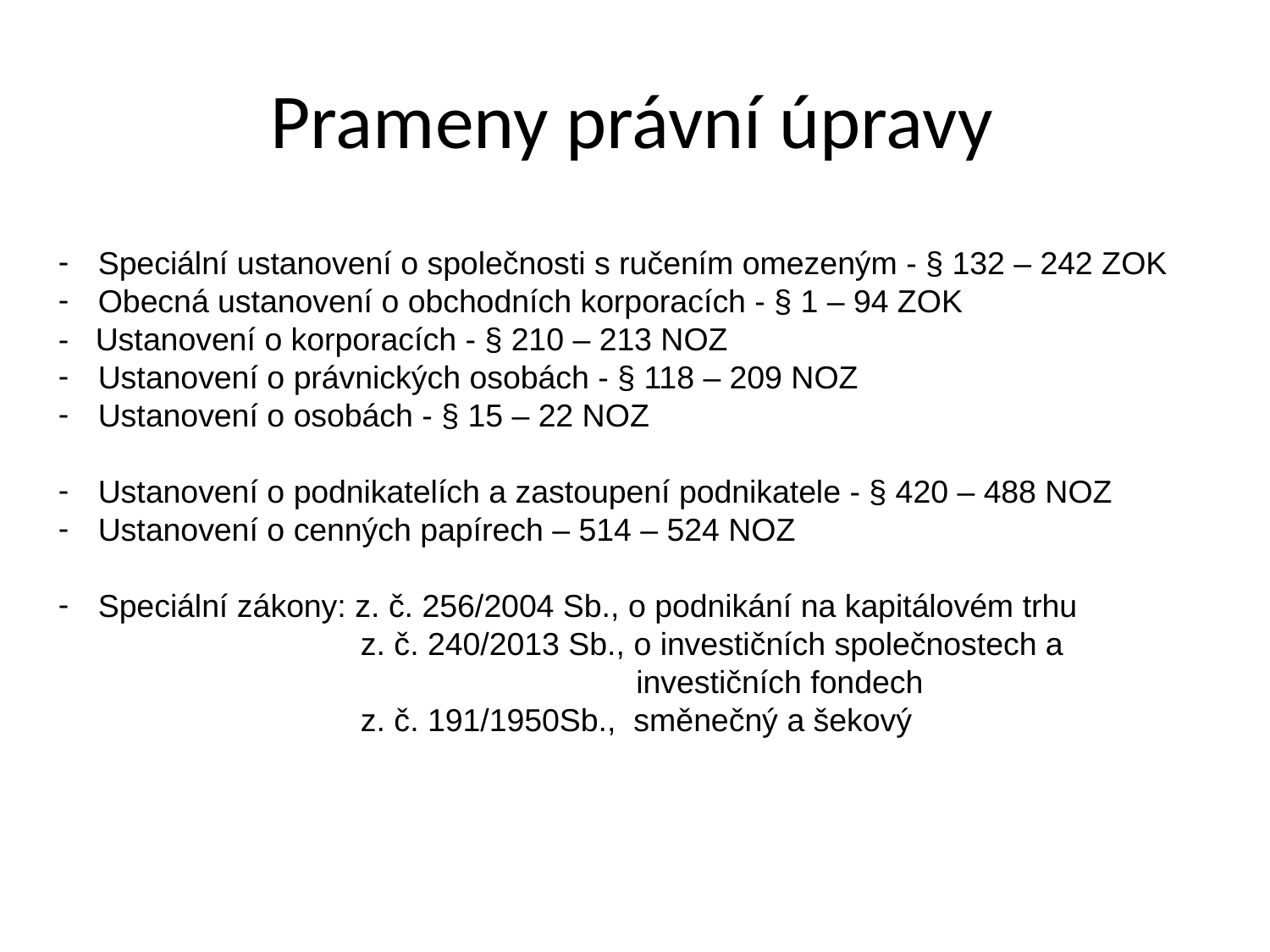

# Prameny právní úpravy
Speciální ustanovení o společnosti s ručením omezeným - § 132 – 242 ZOK
Obecná ustanovení o obchodních korporacích - § 1 – 94 ZOK
-   Ustanovení o korporacích - § 210 – 213 NOZ
Ustanovení o právnických osobách - § 118 – 209 NOZ
Ustanovení o osobách - § 15 – 22 NOZ

Ustanovení o podnikatelích a zastoupení podnikatele - § 420 – 488 NOZ
Ustanovení o cenných papírech – 514 – 524 NOZ

Speciální zákony: z. č. 256/2004 Sb., o podnikání na kapitálovém trhu
                                  z. č. 240/2013 Sb., o investičních společnostech a
                                                                 investičních fondech
                                  z. č. 191/1950Sb.,  směnečný a šekový